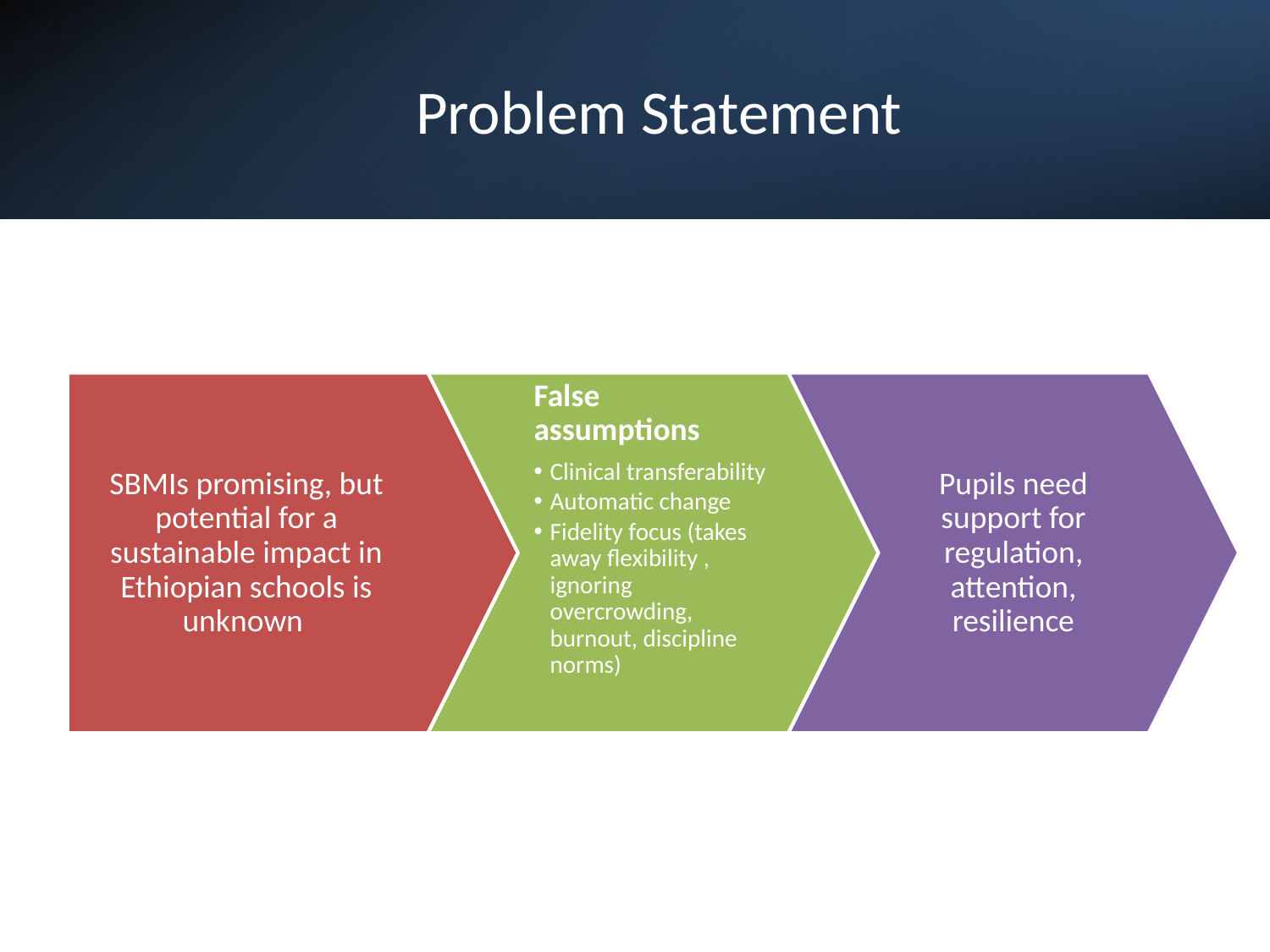

# Problem Statement
SBMIs promising, but potential for a sustainable impact in Ethiopian schools is unknown
False assumptions
Clinical transferability
Automatic change
Fidelity focus (takes away flexibility , ignoring overcrowding, burnout, discipline norms)
Pupils need support for regulation, attention, resilience